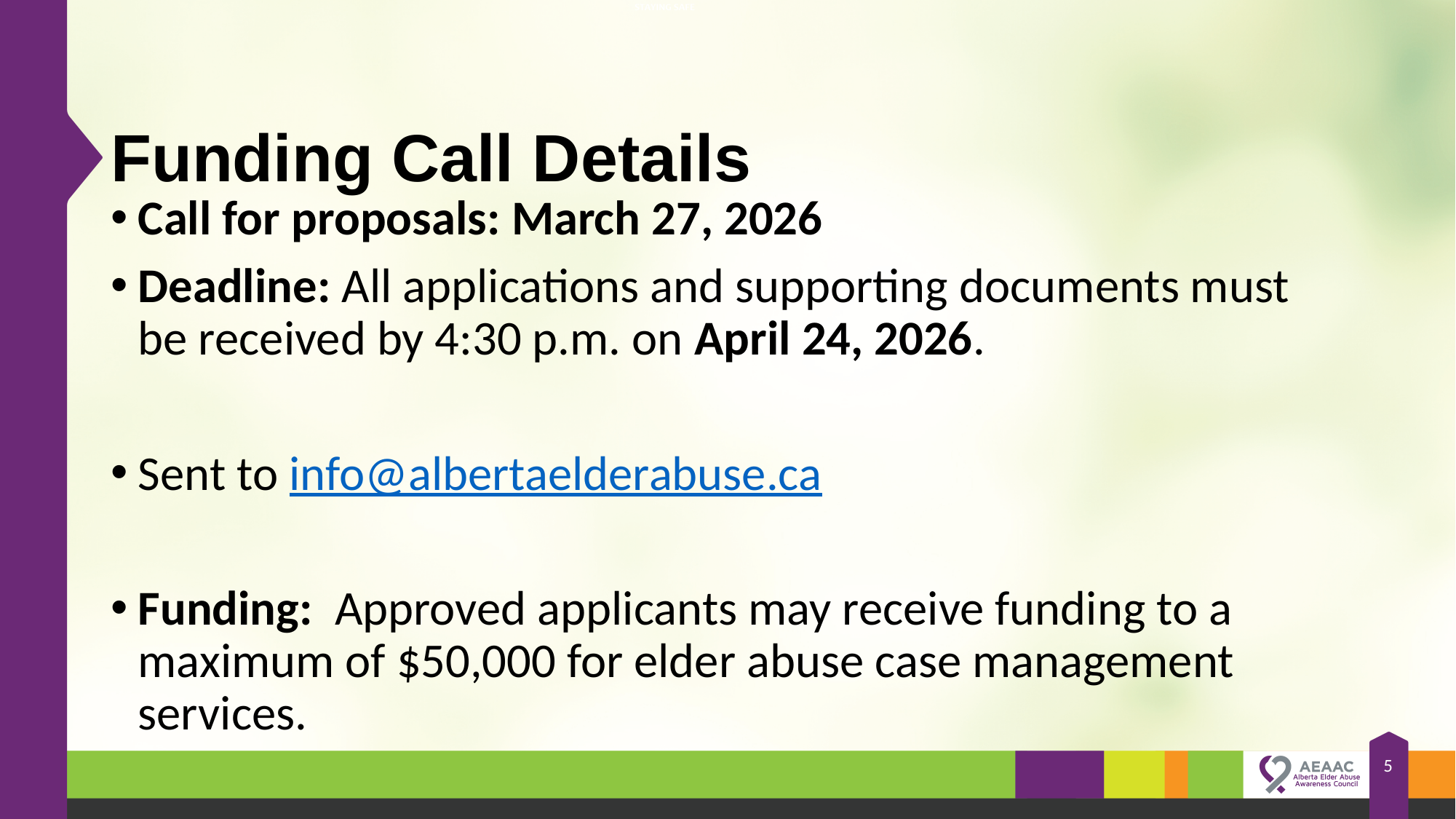

# Funding Call Details
Call for proposals: March 27, 2026
Deadline: All applications and supporting documents must be received by 4:30 p.m. on April 24, 2026.

Sent to info@albertaelderabuse.ca

Funding:  Approved applicants may receive funding to a maximum of $50,000 for elder abuse case management services.

5